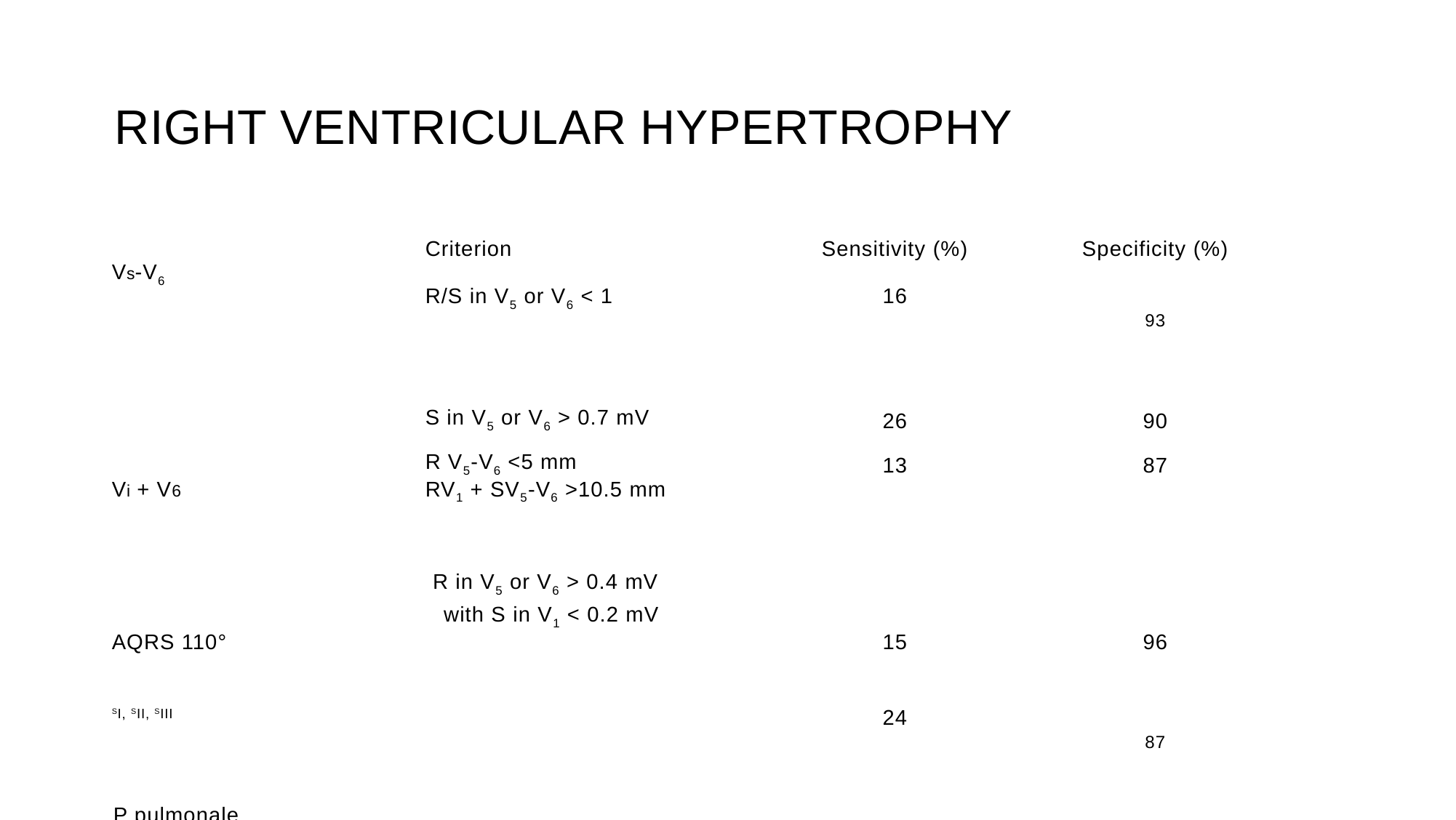

RIGHT VENTRICULAR HYPERTROPHY
|  | Criterion | Sensitivity (%) | Specificity (%) |  |
| --- | --- | --- | --- | --- |
| Vs-V6 | R/S in V5 or V6 < 1 | 16 | 93 | H |
|  | S in V5 or V6 > 0.7 mV | 26 | 90 |  |
|  | R V5-V6 <5 mm | 13 | 87 |  |
| Vi + V6 | RV1 + SV5-V6 >10.5 mm |  |  |  |
| R in V5 or V6 > 0.4 mV with S in V1 < 0.2 mV |  |  |  |  |
| AQRS 110° |  | 15 | 96 |  |
| si, sii, siii |  | 24 | 87 |  |
| P pulmonale |  |  |  |  |